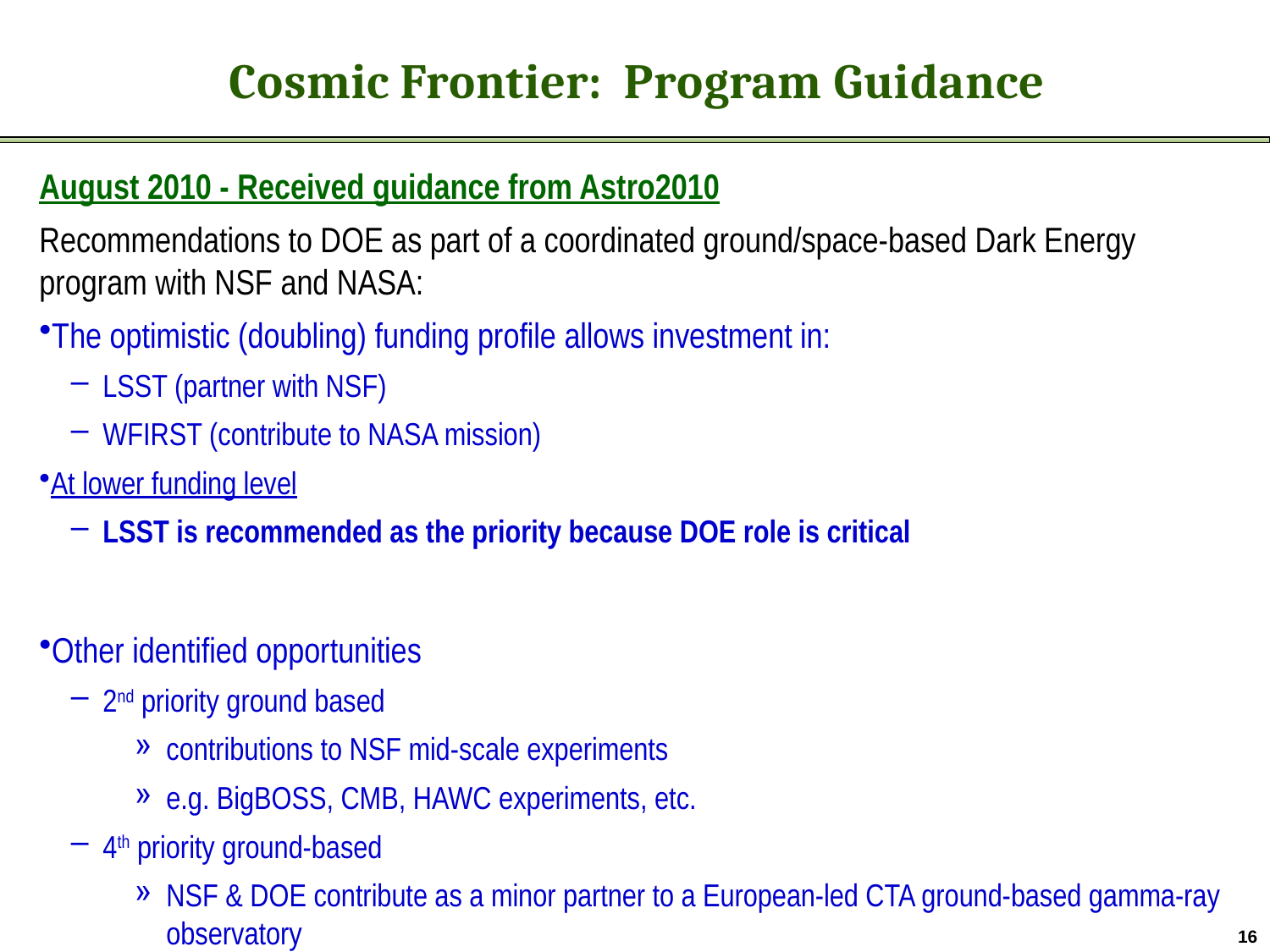

# Cosmic Frontier:  Program Guidance
August 2010 - Received guidance from Astro2010
Recommendations to DOE as part of a coordinated ground/space-based Dark Energy program with NSF and NASA:
The optimistic (doubling) funding profile allows investment in:
LSST (partner with NSF)
WFIRST (contribute to NASA mission)
At lower funding level
LSST is recommended as the priority because DOE role is critical

Other identified opportunities
2nd priority ground based
contributions to NSF mid-scale experiments
e.g. BigBOSS, CMB, HAWC experiments, etc.
4th priority ground-based
NSF & DOE contribute as a minor partner to a European-led CTA ground-based gamma-ray observatory

16